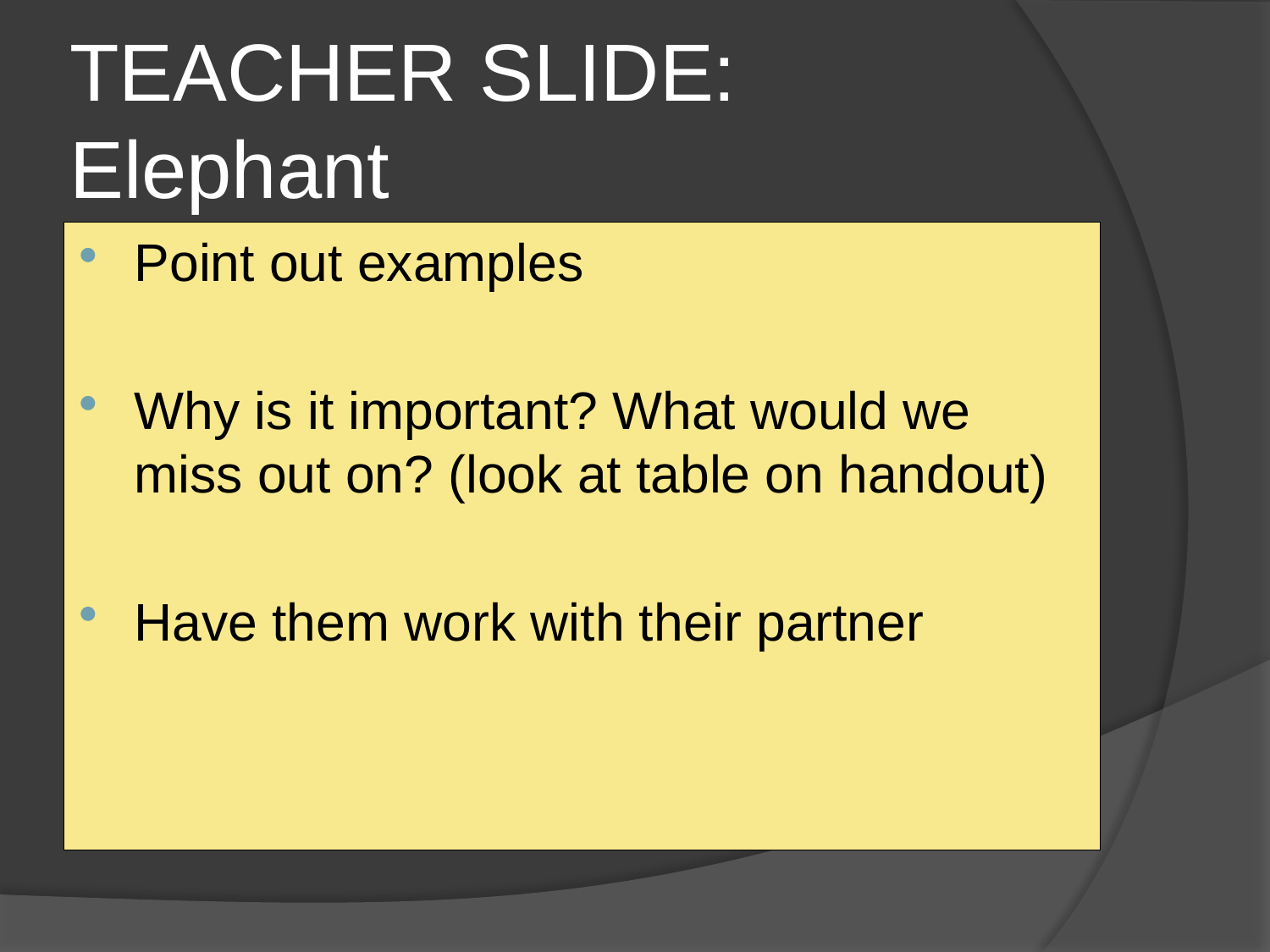

# TEACHER SLIDE:	Elephant
Point out examples

Why is it important? What would we miss out on? (look at table on handout)

Have them work with their partner